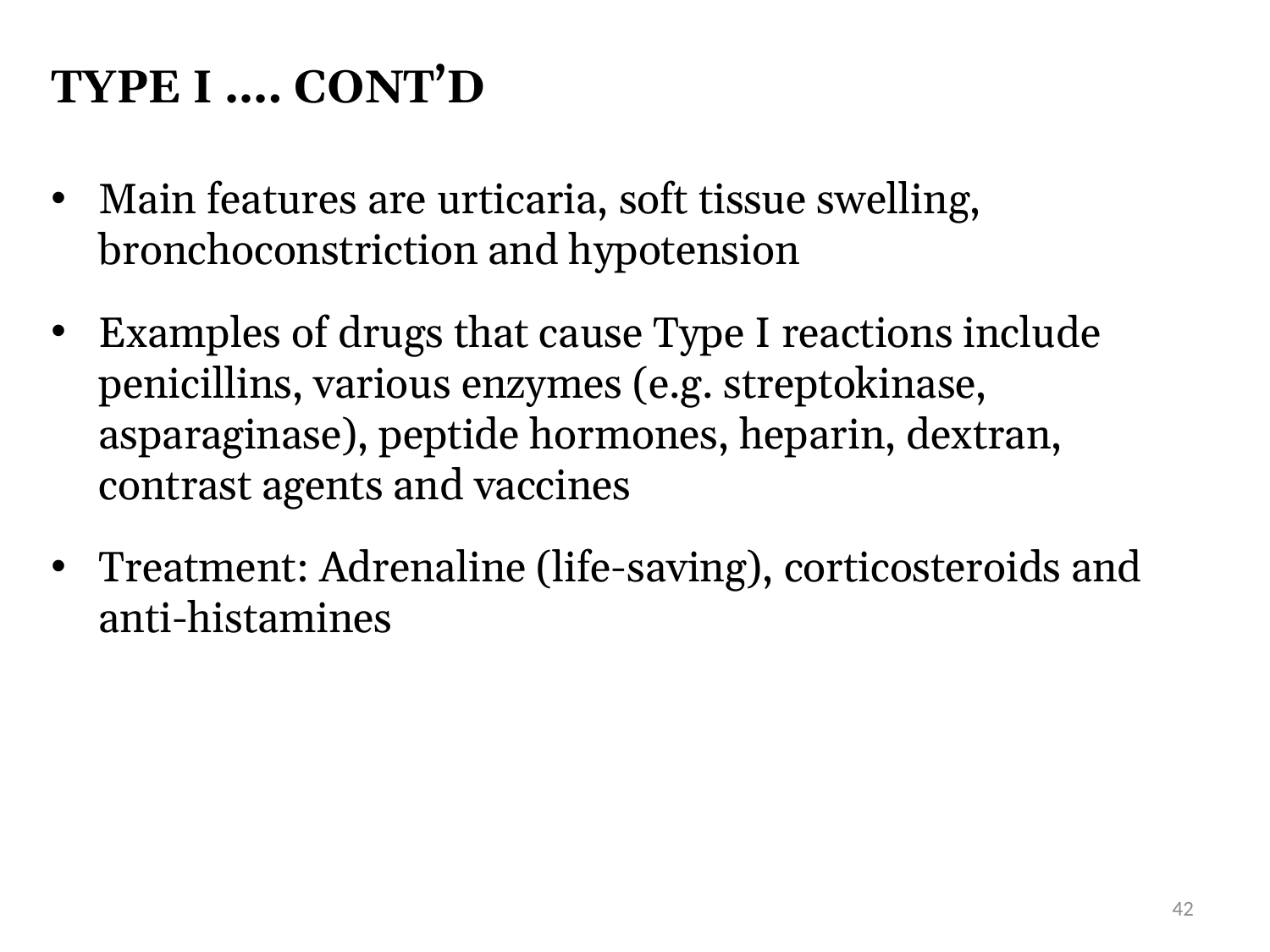

# Type I …. Cont’d
Main features are urticaria, soft tissue swelling, bronchoconstriction and hypotension
Examples of drugs that cause Type I reactions include penicillins, various enzymes (e.g. streptokinase, asparaginase), peptide hormones, heparin, dextran, contrast agents and vaccines
Treatment: Adrenaline (life-saving), corticosteroids and anti-histamines
42